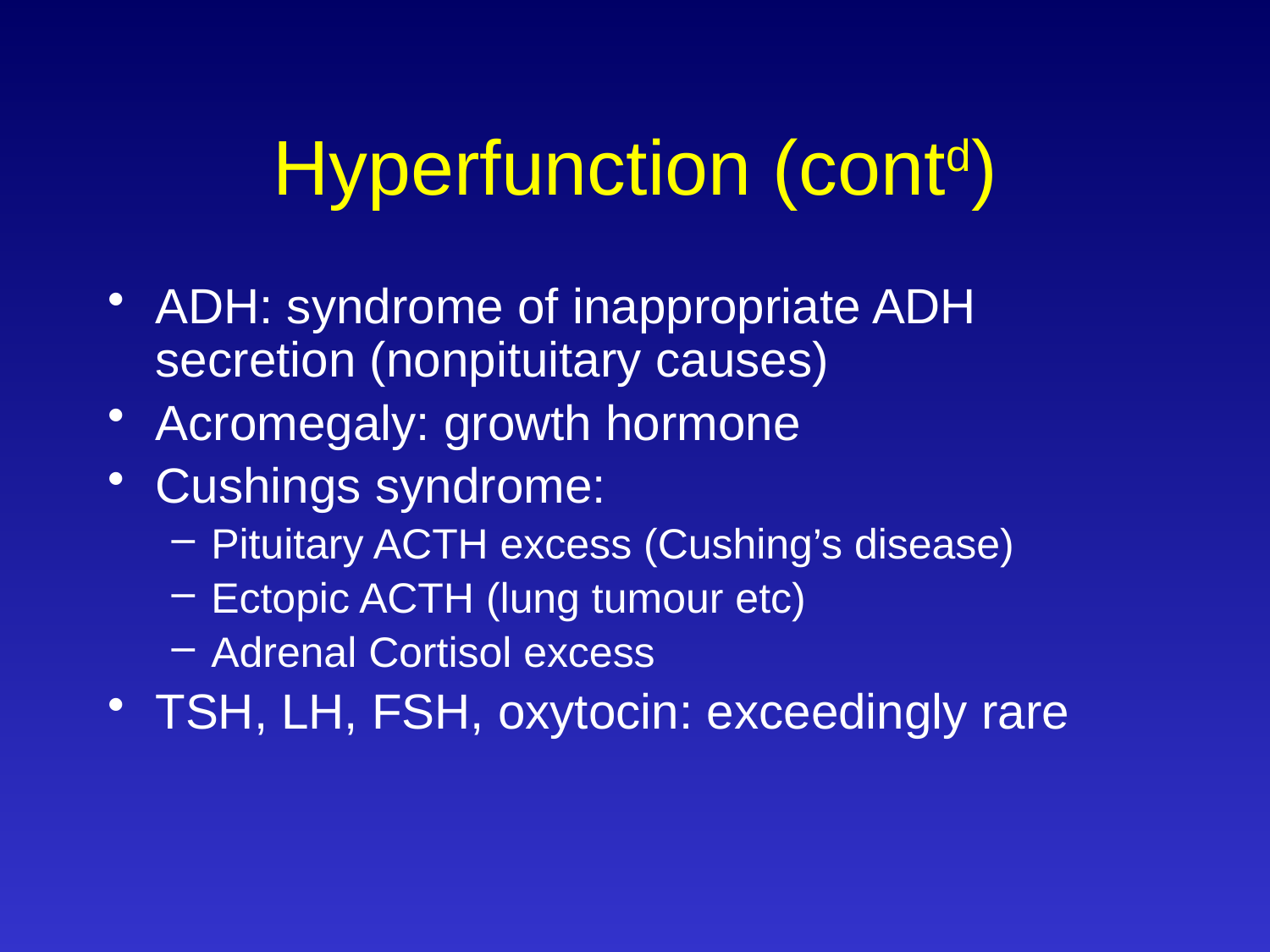

# Hyperfunction (contd)
ADH: syndrome of inappropriate ADH secretion (nonpituitary causes)
Acromegaly: growth hormone
Cushings syndrome:
Pituitary ACTH excess (Cushing’s disease)
Ectopic ACTH (lung tumour etc)
Adrenal Cortisol excess
TSH, LH, FSH, oxytocin: exceedingly rare